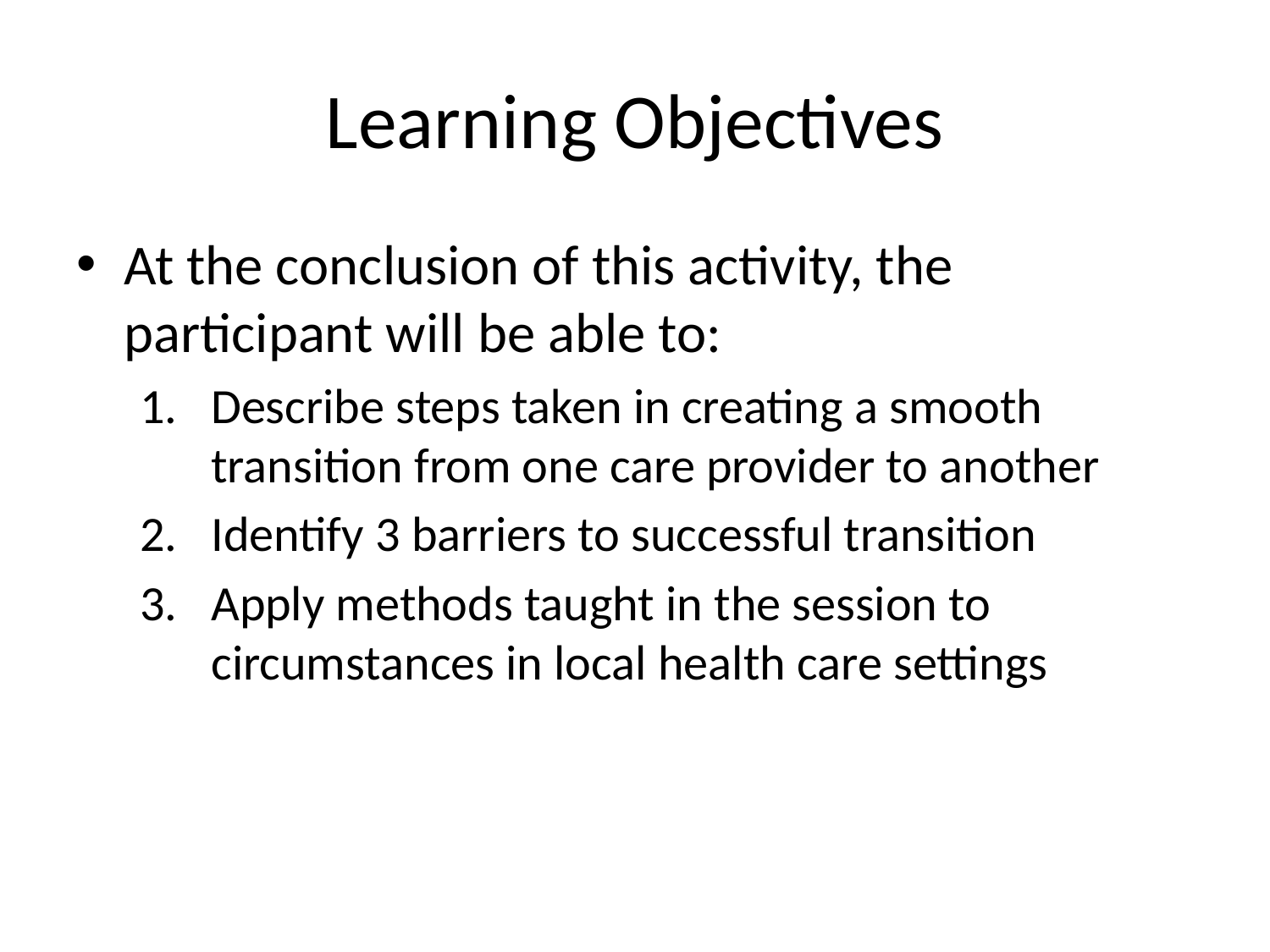

# Learning Objectives
At the conclusion of this activity, the participant will be able to:
Describe steps taken in creating a smooth transition from one care provider to another
Identify 3 barriers to successful transition
Apply methods taught in the session to circumstances in local health care settings